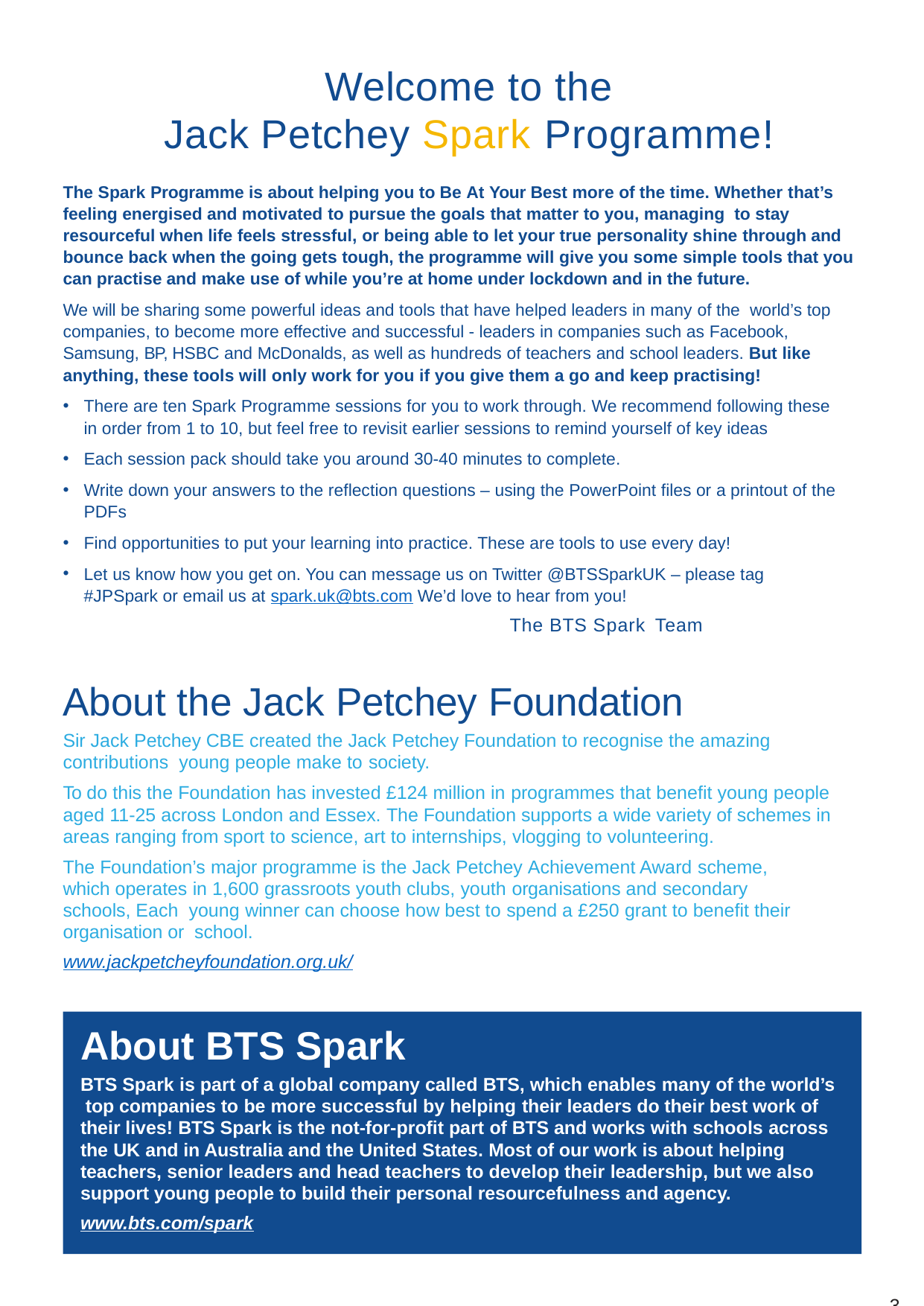

Welcome to the
Jack Petchey Spark Programme!
The Spark Programme is about helping you to Be At Your Best more of the time. Whether that’s feeling energised and motivated to pursue the goals that matter to you, managing  to stay resourceful when life feels stressful, or being able to let your true personality shine through and bounce back when the going gets tough, the programme will give you some simple tools that you can practise and make use of while you’re at home under lockdown and in the future.
We will be sharing some powerful ideas and tools that have helped leaders in many of the  world’s top companies, to become more effective and successful - leaders in companies such as Facebook, Samsung, BP, HSBC and McDonalds, as well as hundreds of teachers and school leaders. But like anything, these tools will only work for you if you give them a go and keep practising!
There are ten Spark Programme sessions for you to work through. We recommend following these in order from 1 to 10, but feel free to revisit earlier sessions to remind yourself of key ideas
Each session pack should take you around 30-40 minutes to complete.
Write down your answers to the reflection questions – using the PowerPoint files or a printout of the PDFs
Find opportunities to put your learning into practice. These are tools to use every day!
Let us know how you get on. You can message us on Twitter @BTSSparkUK – please tag #JPSpark or email us at spark.uk@bts.com We’d love to hear from you!
The BTS Spark Team
About the Jack Petchey Foundation
Sir Jack Petchey CBE created the Jack Petchey Foundation to recognise the amazing contributions  young people make to society.
To do this the Foundation has invested £124 million in programmes that benefit young people  aged 11-25 across London and Essex. The Foundation supports a wide variety of schemes in  areas ranging from sport to science, art to internships, vlogging to volunteering.
The Foundation’s major programme is the Jack Petchey Achievement Award scheme, which operates in 1,600 grassroots youth clubs, youth organisations and secondary schools, Each  young winner can choose how best to spend a £250 grant to benefit their organisation or  school.
www.jackpetcheyfoundation.org.uk/
About BTS Spark
BTS Spark is part of a global company called BTS, which enables many of the world’s  top companies to be more successful by helping their leaders do their best work of their lives! BTS Spark is the not-for-profit part of BTS and works with schools across the UK and in Australia and the United States. Most of our work is about helping teachers, senior leaders and head teachers to develop their leadership, but we also support young people to build their personal resourcefulness and agency.
www.bts.com/spark
3